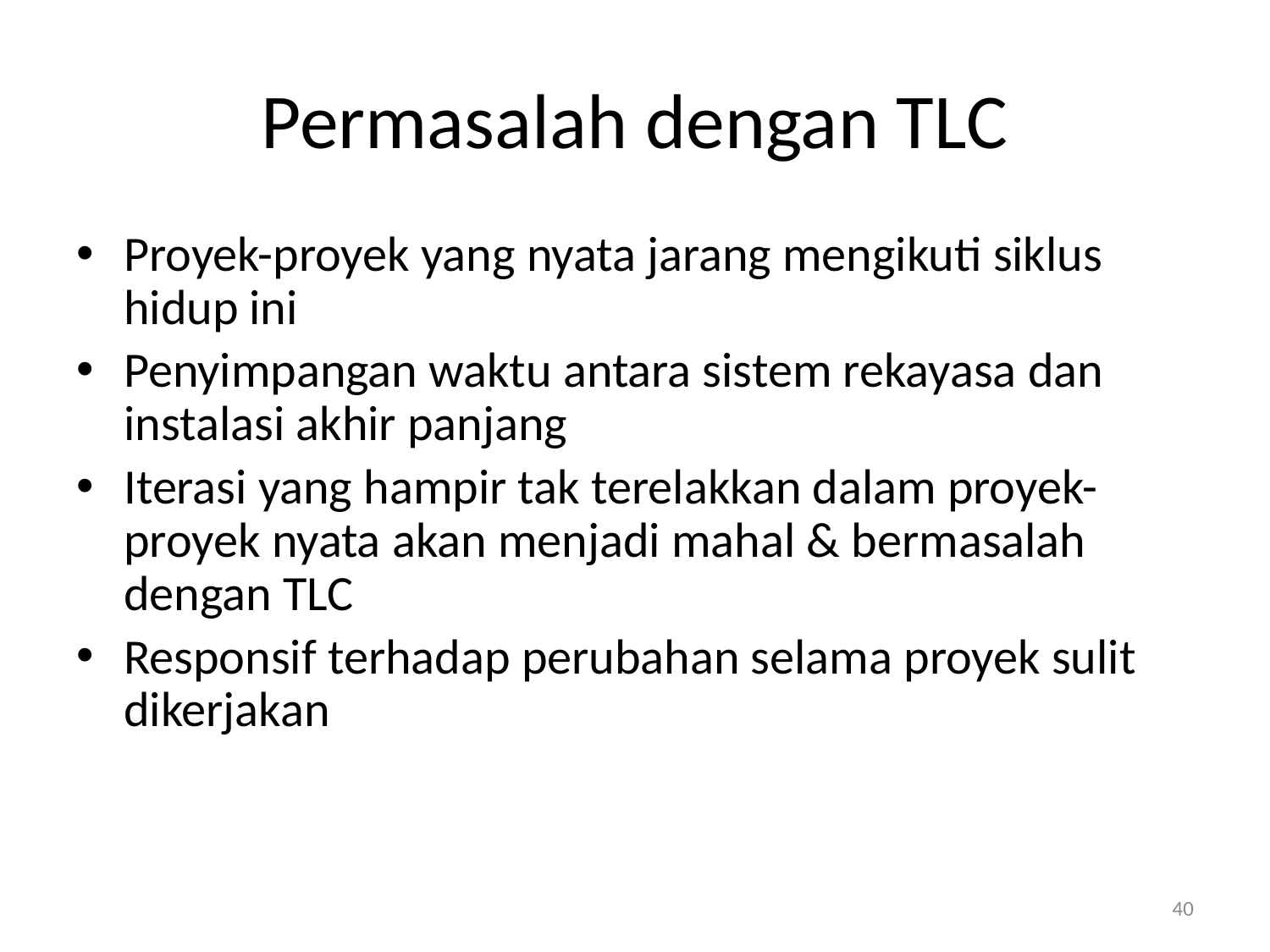

# Permasalah dengan TLC
Proyek-proyek yang nyata jarang mengikuti siklus hidup ini
Penyimpangan waktu antara sistem rekayasa dan instalasi akhir panjang
Iterasi yang hampir tak terelakkan dalam proyek-proyek nyata akan menjadi mahal & bermasalah dengan TLC
Responsif terhadap perubahan selama proyek sulit dikerjakan
40